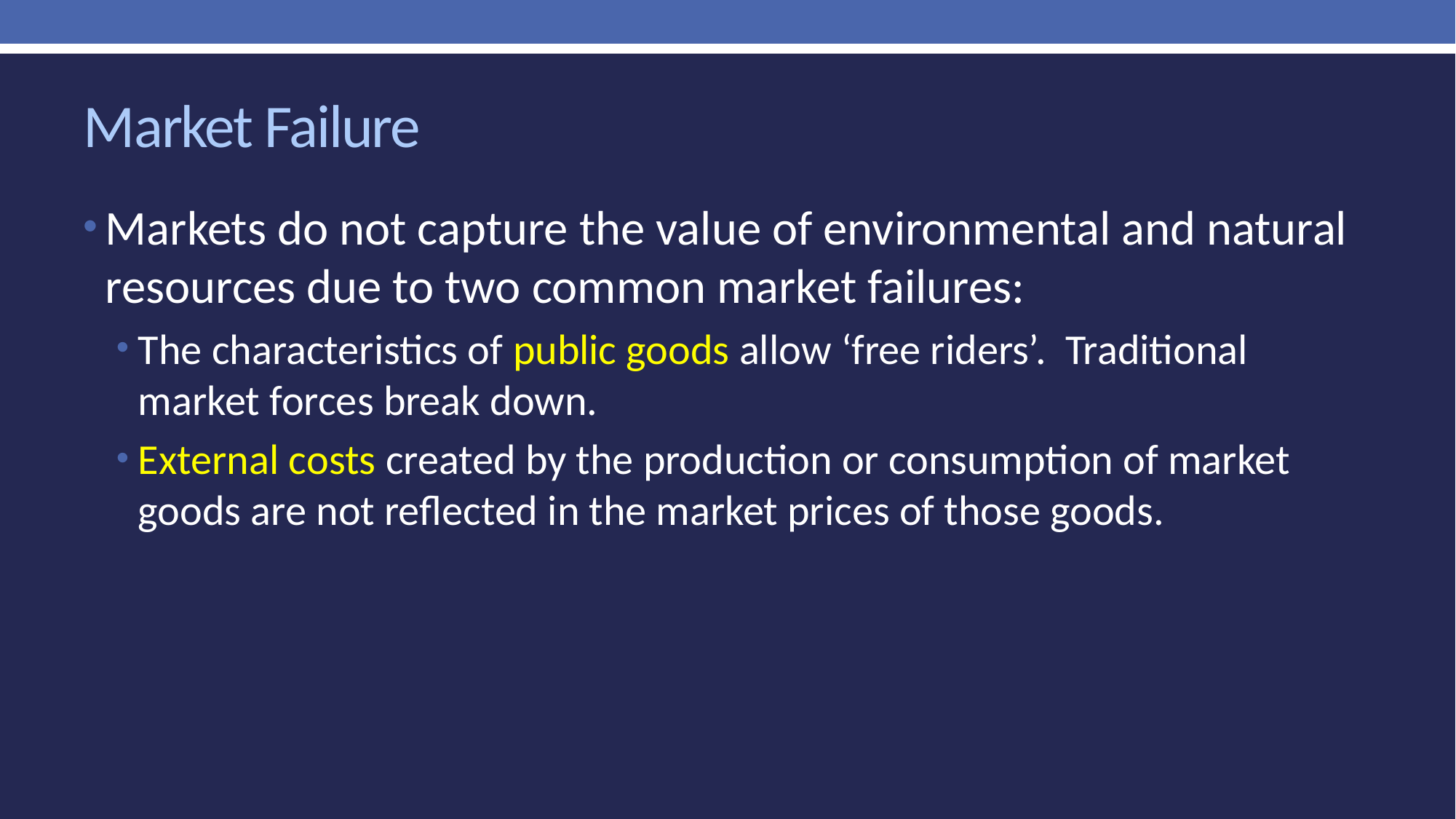

# Market Failure
Markets do not capture the value of environmental and natural resources due to two common market failures:
The characteristics of public goods allow ‘free riders’.  Traditional market forces break down.
External costs created by the production or consumption of market goods are not reflected in the market prices of those goods.